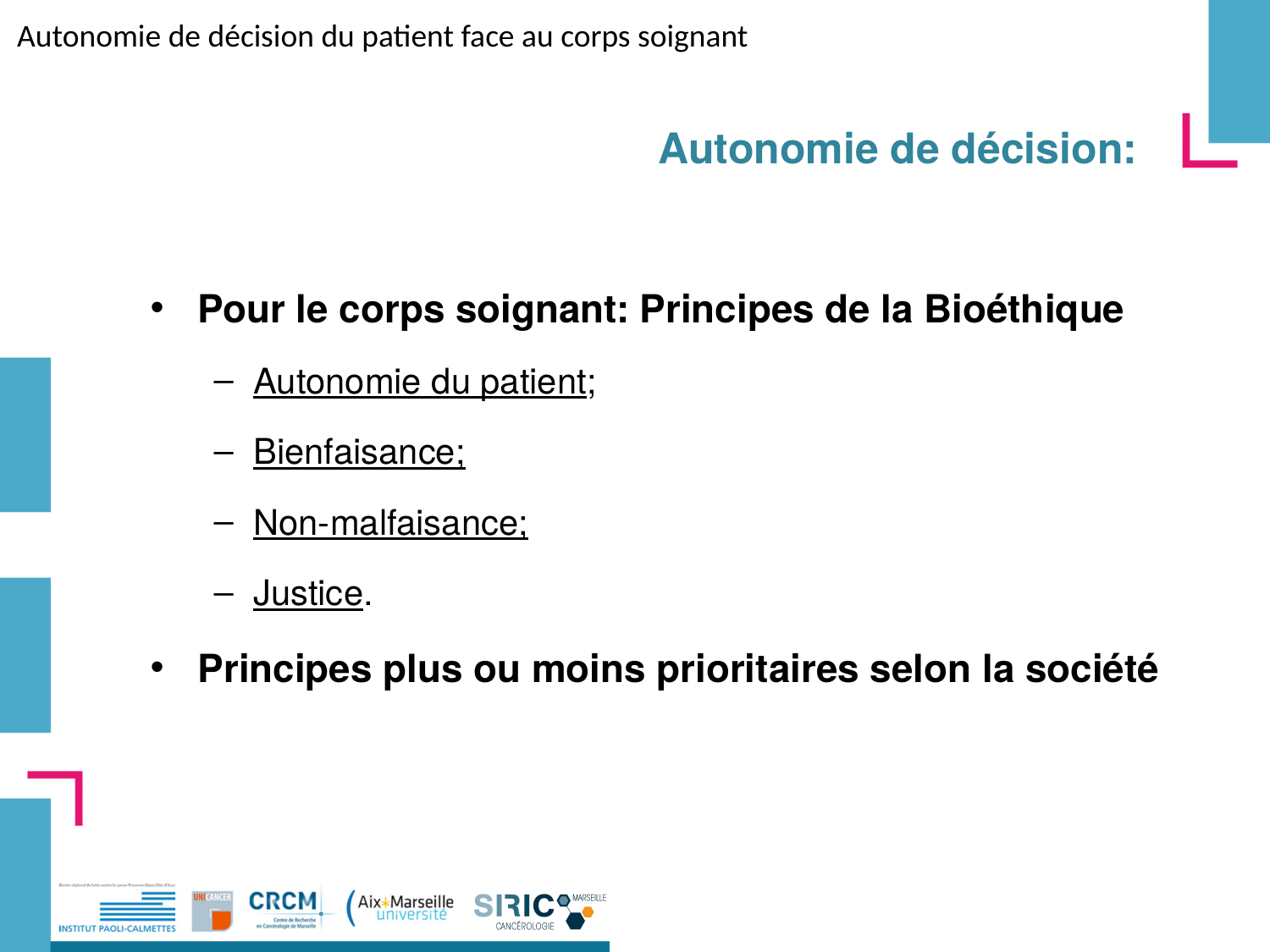

Autonomie de décision du patient face au corps soignant
# Autonomie de décision:
Pour le corps soignant: Principes de la Bioéthique
Autonomie du patient;
Bienfaisance;
Non-malfaisance;
Justice.
Principes plus ou moins prioritaires selon la société